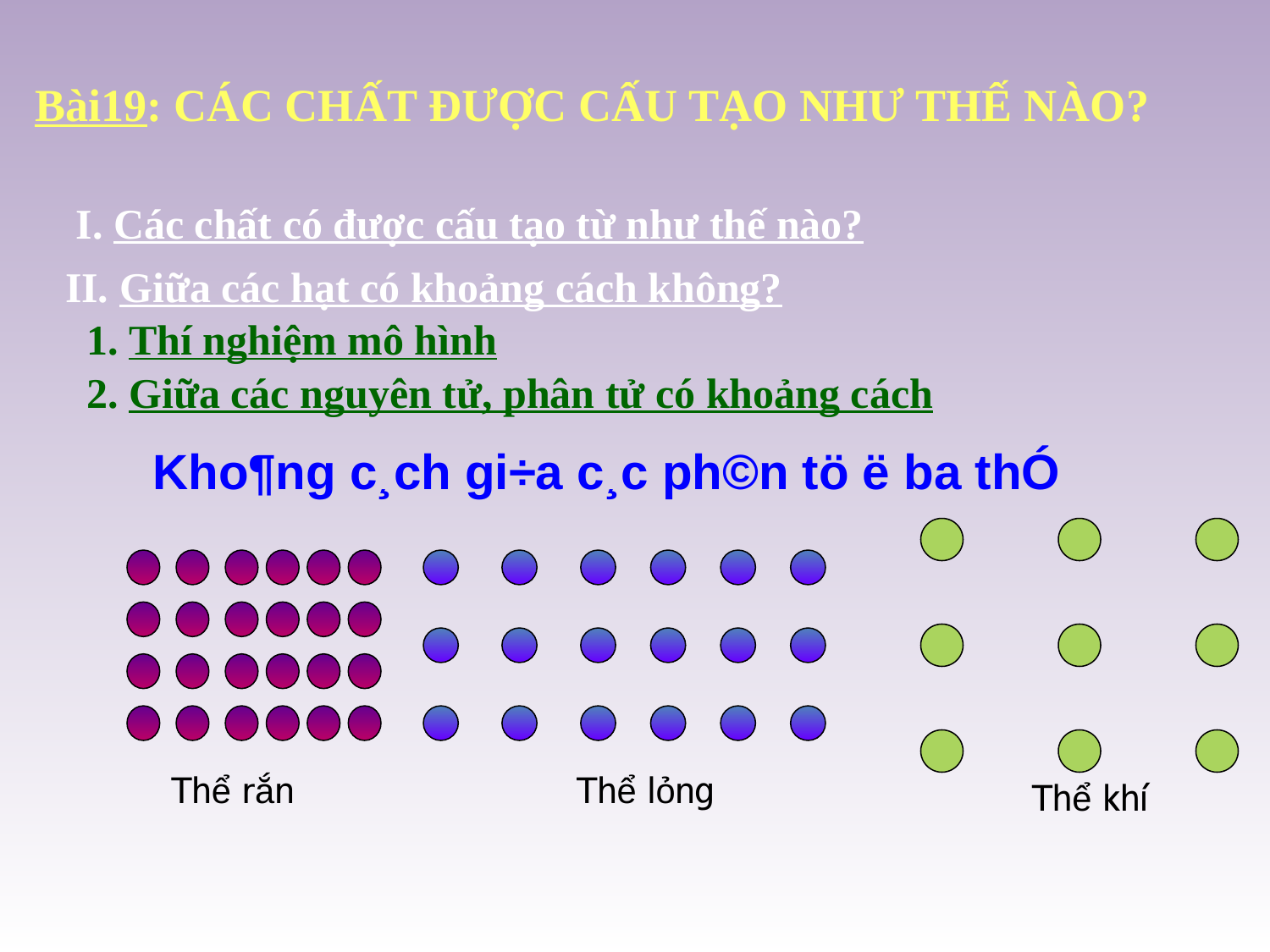

Bài19: CÁC CHẤT ĐƯỢC CẤU TẠO NHƯ THẾ NÀO?
I. Các chất có được cấu tạo từ như thế nào?
II. Giữa các hạt có khoảng cách không?
1. Thí nghiệm mô hình
2. Giữa các nguyên tử, phân tử có khoảng cách
Kho¶ng c¸ch gi÷a c¸c ph©n tö ë ba thÓ

Thể rắn
Thể lỏng
Thể khí